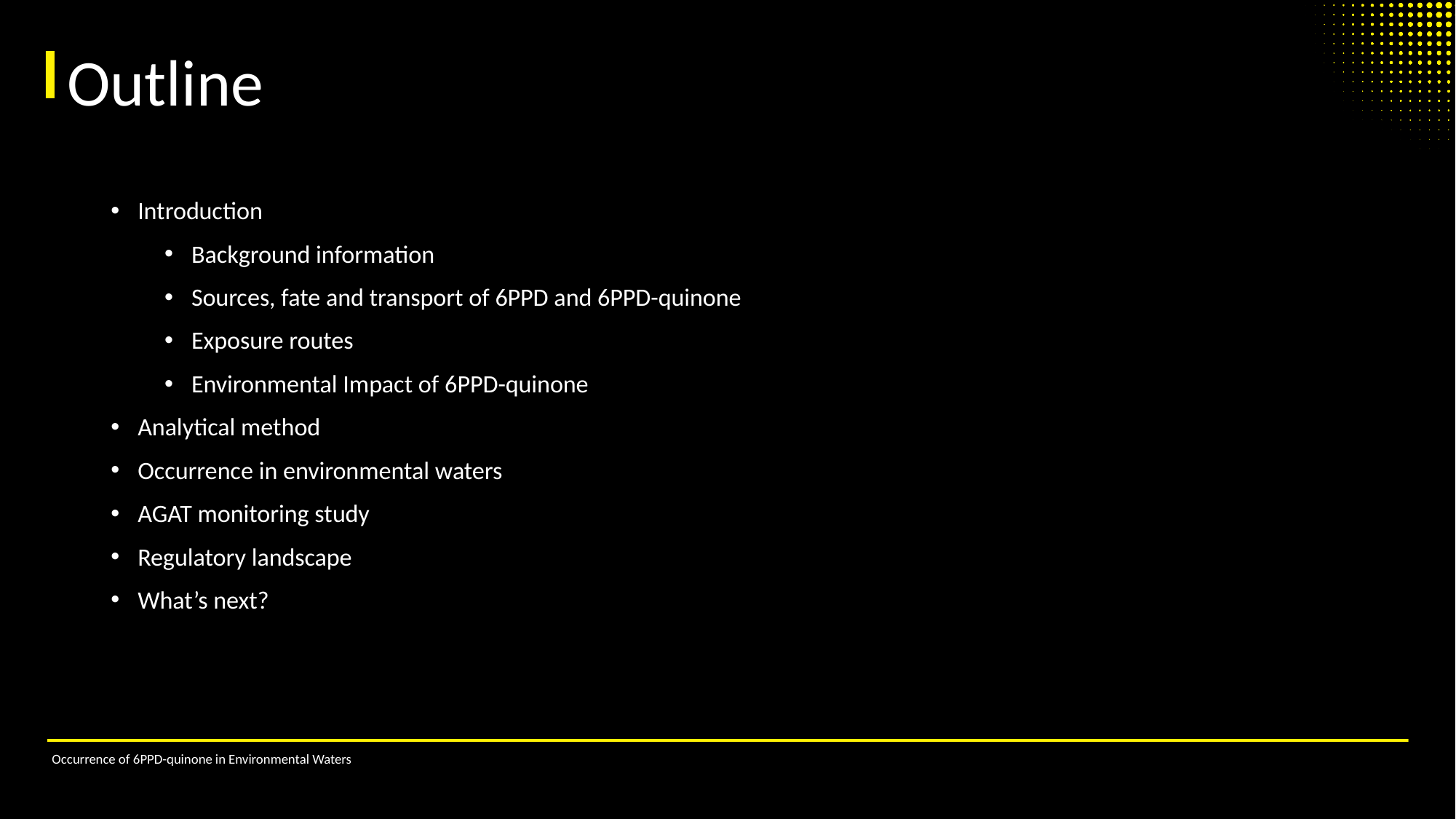

# Outline
Introduction
Background information
Sources, fate and transport of 6PPD and 6PPD-quinone
Exposure routes
Environmental Impact of 6PPD-quinone
Analytical method
Occurrence in environmental waters
AGAT monitoring study
Regulatory landscape
What’s next?

Occurrence of 6PPD-quinone in Environmental Waters